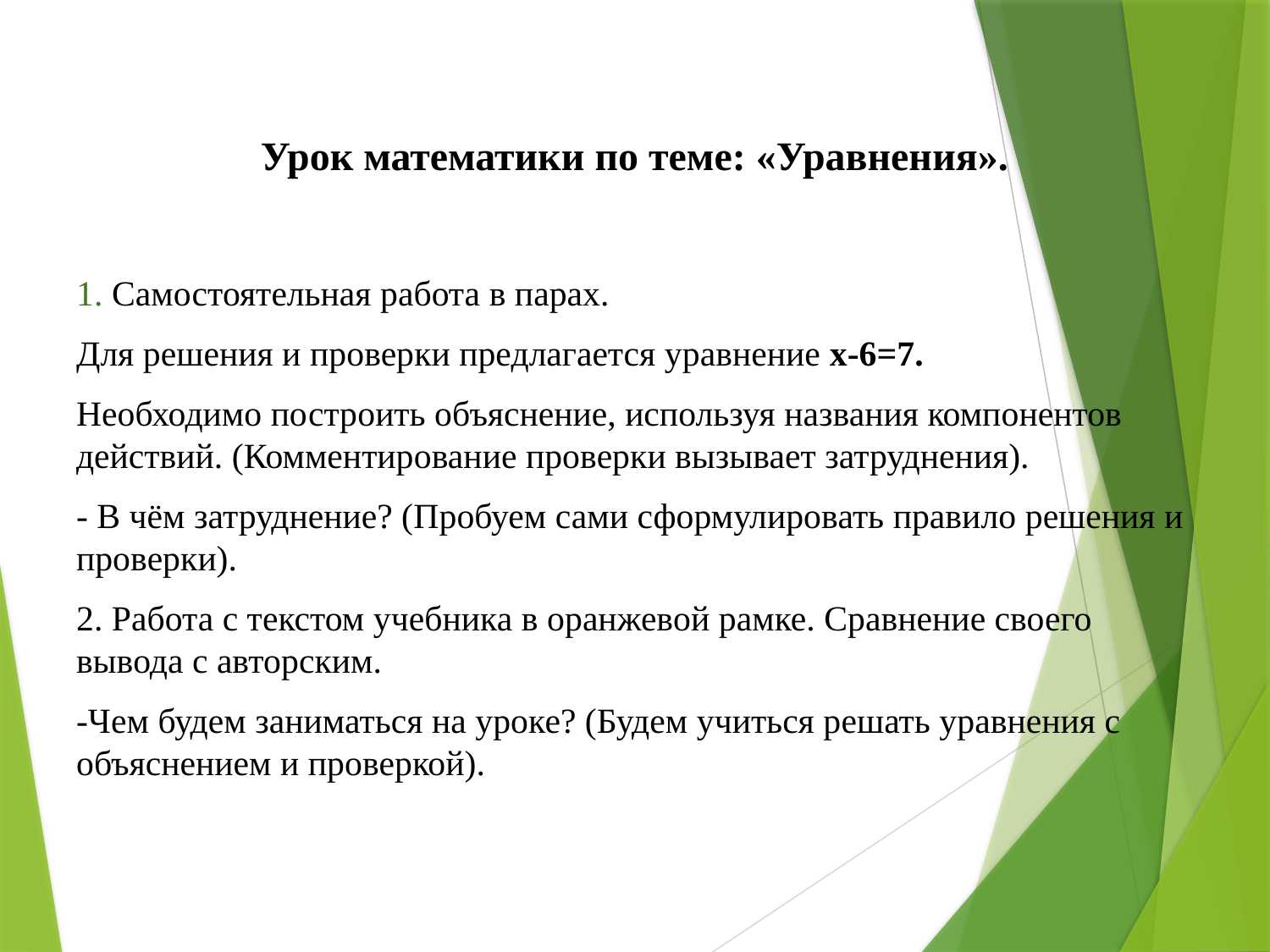

# Урок математики по теме: «Уравнения».
1. Самостоятельная работа в парах.
Для решения и проверки предлагается уравнение х-6=7.
Необходимо построить объяснение, используя названия компонентов действий. (Комментирование проверки вызывает затруднения).
- В чём затруднение? (Пробуем сами сформулировать правило решения и проверки).
2. Работа с текстом учебника в оранжевой рамке. Сравнение своего вывода с авторским.
-Чем будем заниматься на уроке? (Будем учиться решать уравнения с объяснением и проверкой).